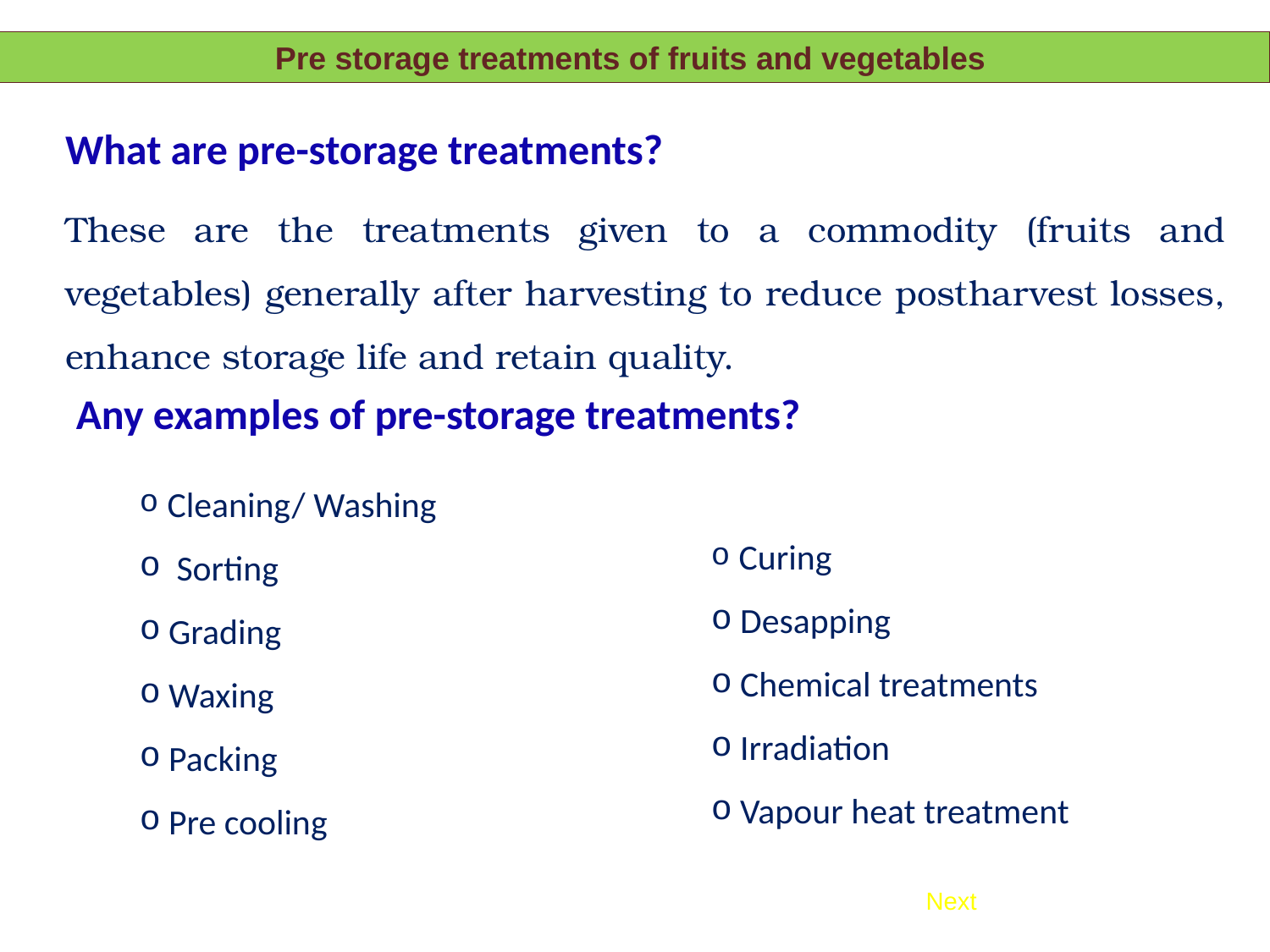

Pre storage treatments of fruits and vegetables
What are pre-storage treatments?
These are the treatments given to a commodity (fruits and vegetables) generally after harvesting to reduce postharvest losses, enhance storage life and retain quality.
Any examples of pre-storage treatments?
 Cleaning/ Washing
  Sorting
 Grading
 Waxing
 Packing
 Pre cooling
 Curing
 Desapping
 Chemical treatments
 Irradiation
 Vapour heat treatment
Next